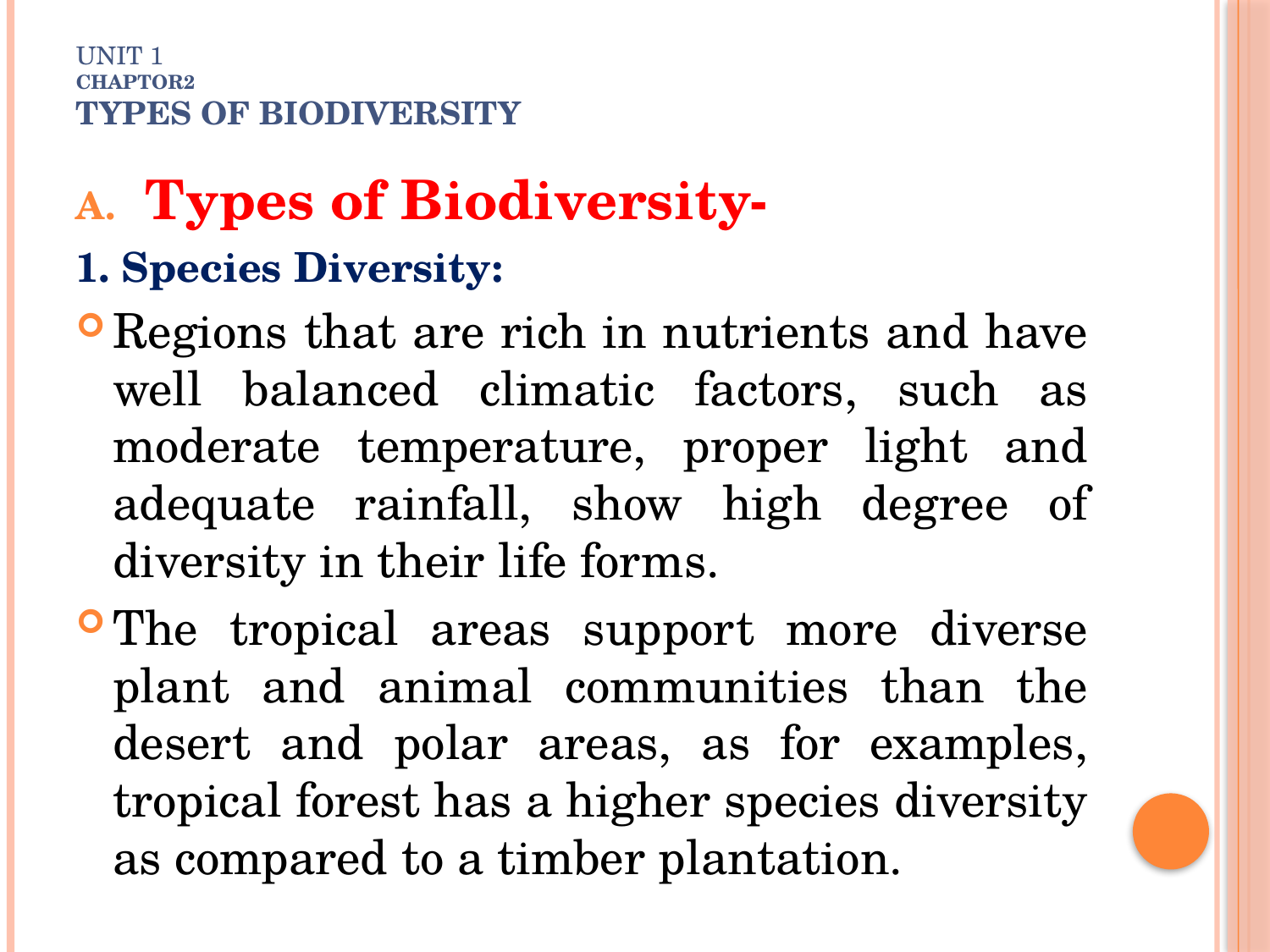

# Unit 1 Chaptor2 TYPES OF Biodiversity
Types of Biodiversity-
1. Species Diversity:
Regions that are rich in nutrients and have well balanced climatic factors, such as moderate temperature, proper light and adequate rainfall, show high degree of diversity in their life forms.
The tropical areas support more diverse plant and animal communities than the desert and polar areas, as for examples, tropical forest has a higher species diversity as compared to a timber plantation.